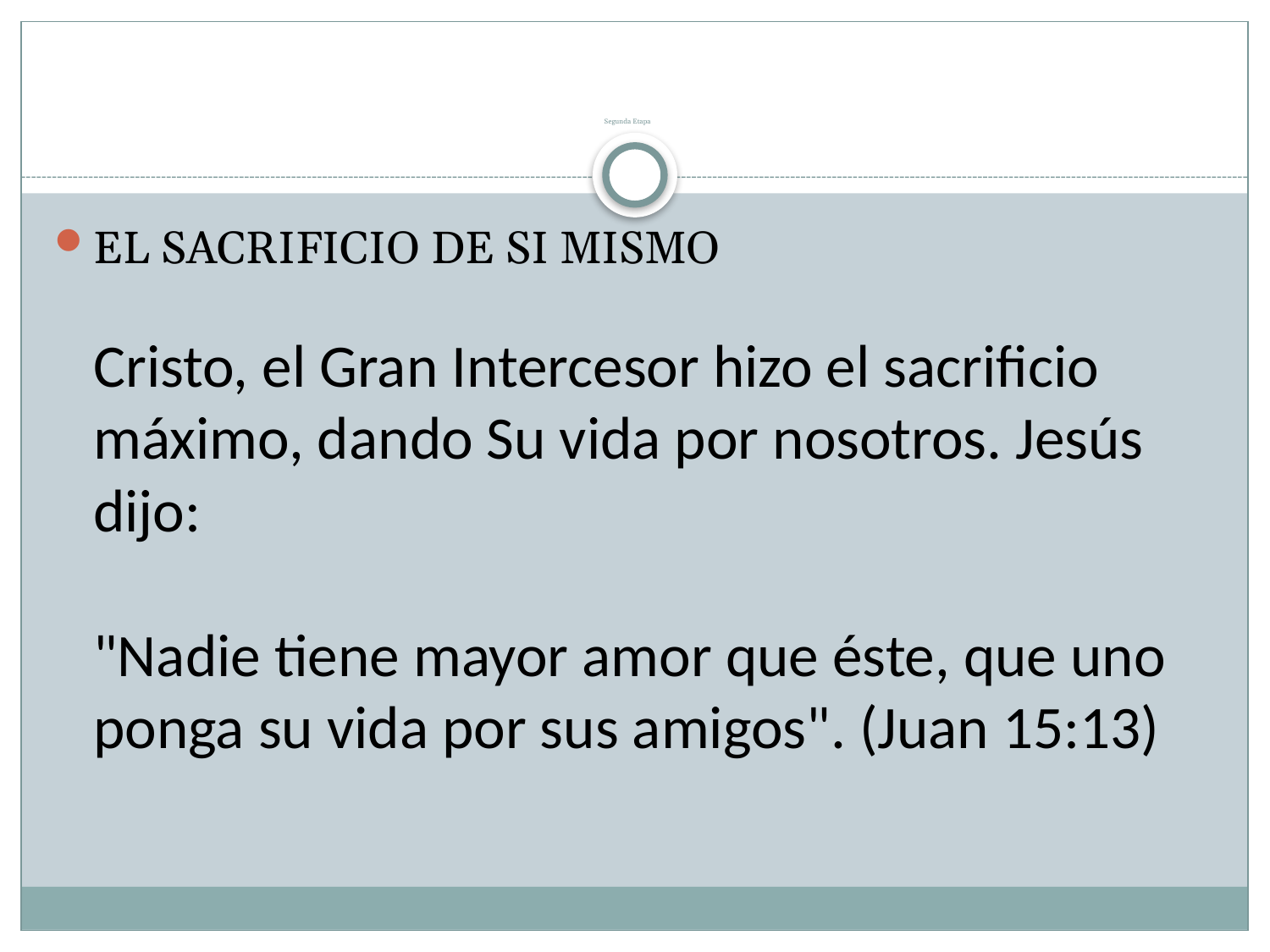

# Segunda Etapa
EL SACRIFICIO DE SI MISMO 
Cristo, el Gran Intercesor hizo el sacrificio máximo, dando Su vida por nosotros. Jesús dijo: 
"Nadie tiene mayor amor que éste, que uno ponga su vida por sus amigos". (Juan 15:13)